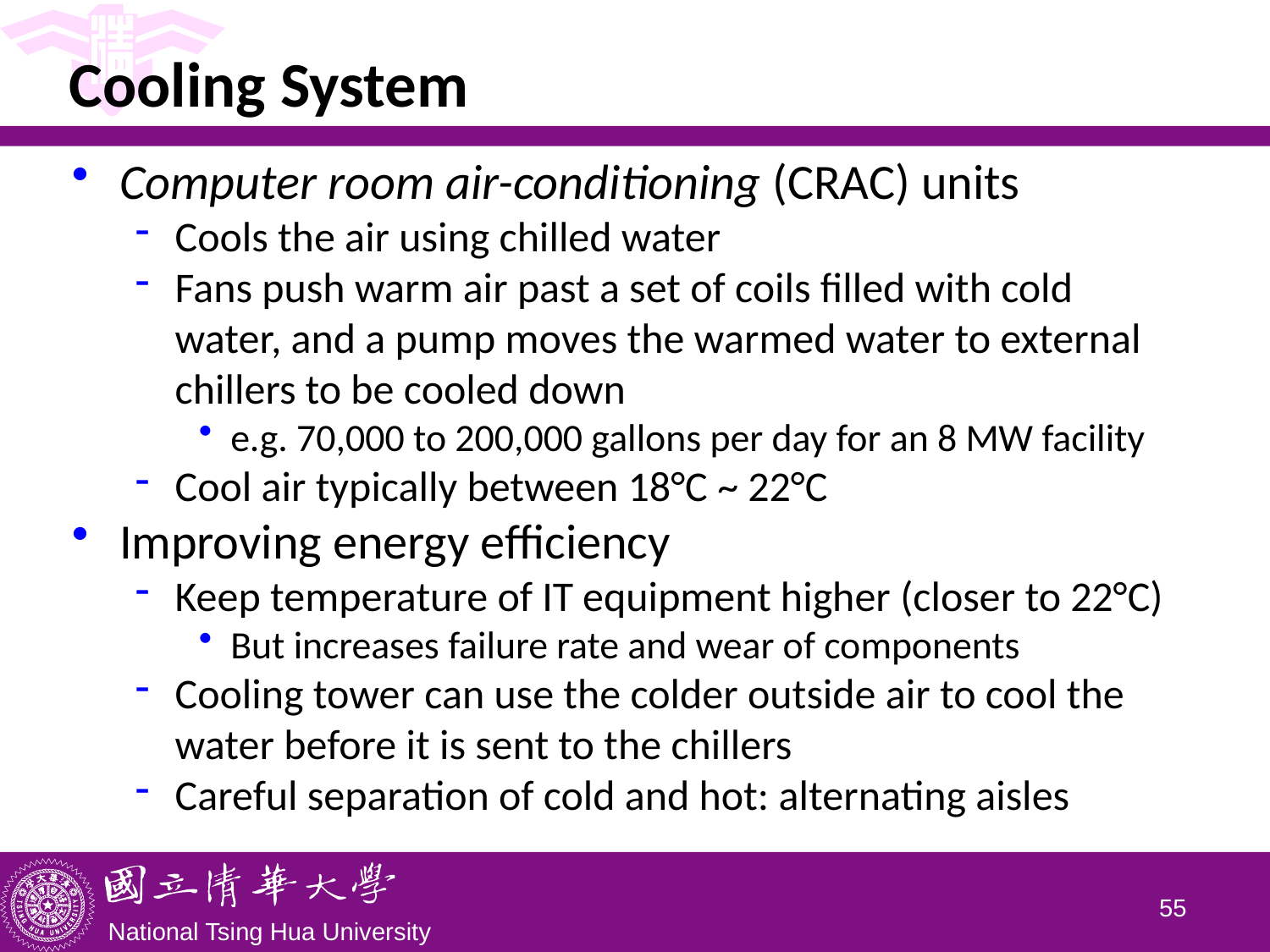

# Cooling System
Computer room air-conditioning (CRAC) units
Cools the air using chilled water
Fans push warm air past a set of coils filled with cold water, and a pump moves the warmed water to external chillers to be cooled down
e.g. 70,000 to 200,000 gallons per day for an 8 MW facility
Cool air typically between 18°C ~ 22°C
Improving energy efficiency
Keep temperature of IT equipment higher (closer to 22°C)
But increases failure rate and wear of components
Cooling tower can use the colder outside air to cool the water before it is sent to the chillers
Careful separation of cold and hot: alternating aisles

55